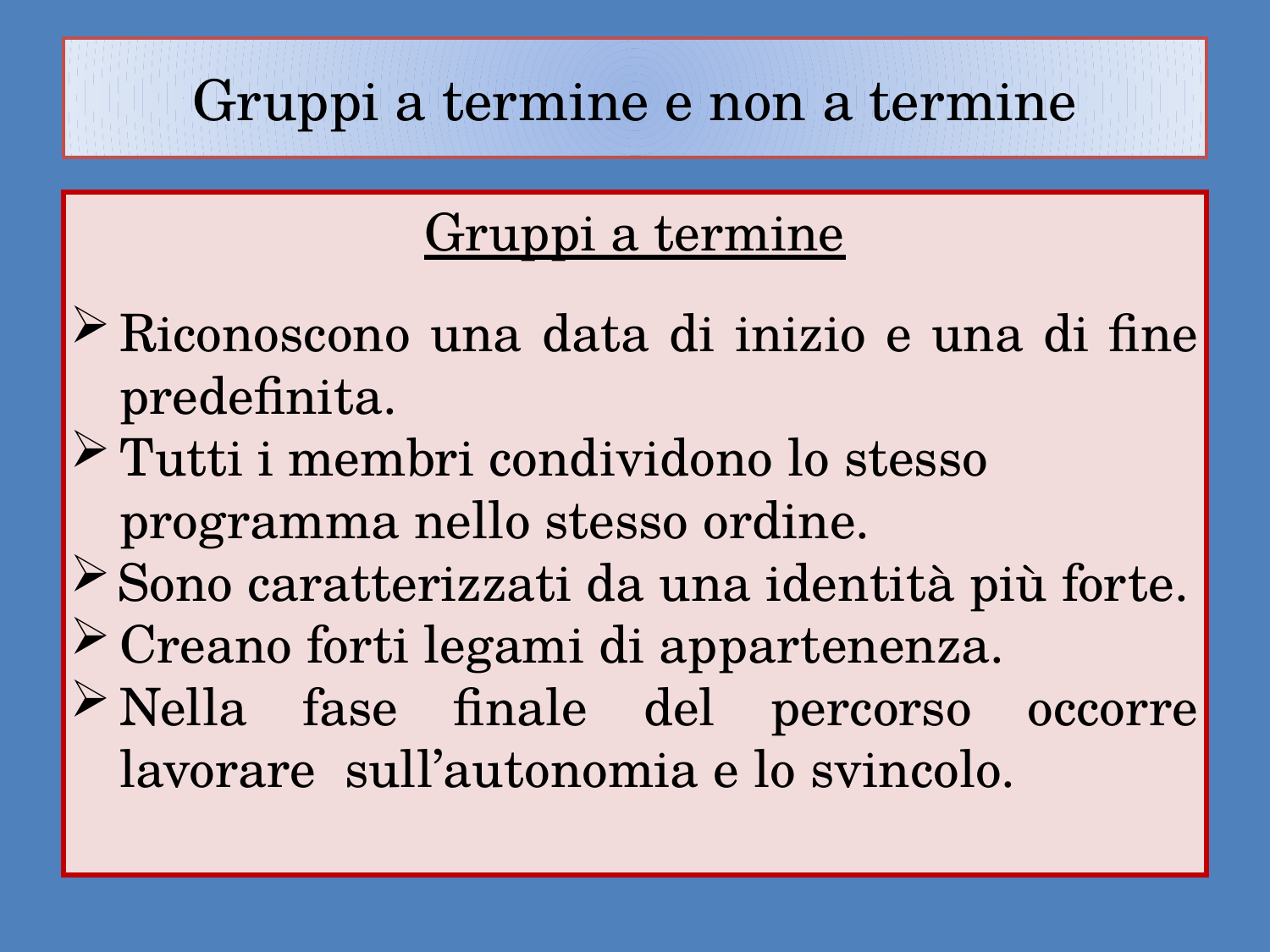

# Gruppi a termine e non a termine
Gruppi a termine
Riconoscono una data di inizio e una di fine predefinita.
Tutti i membri condividono lo stesso
programma nello stesso ordine.
Sono caratterizzati da una identità più forte.
Creano forti legami di appartenenza.
Nella fase finale del percorso occorre lavorare  sull’autonomia e lo svincolo.